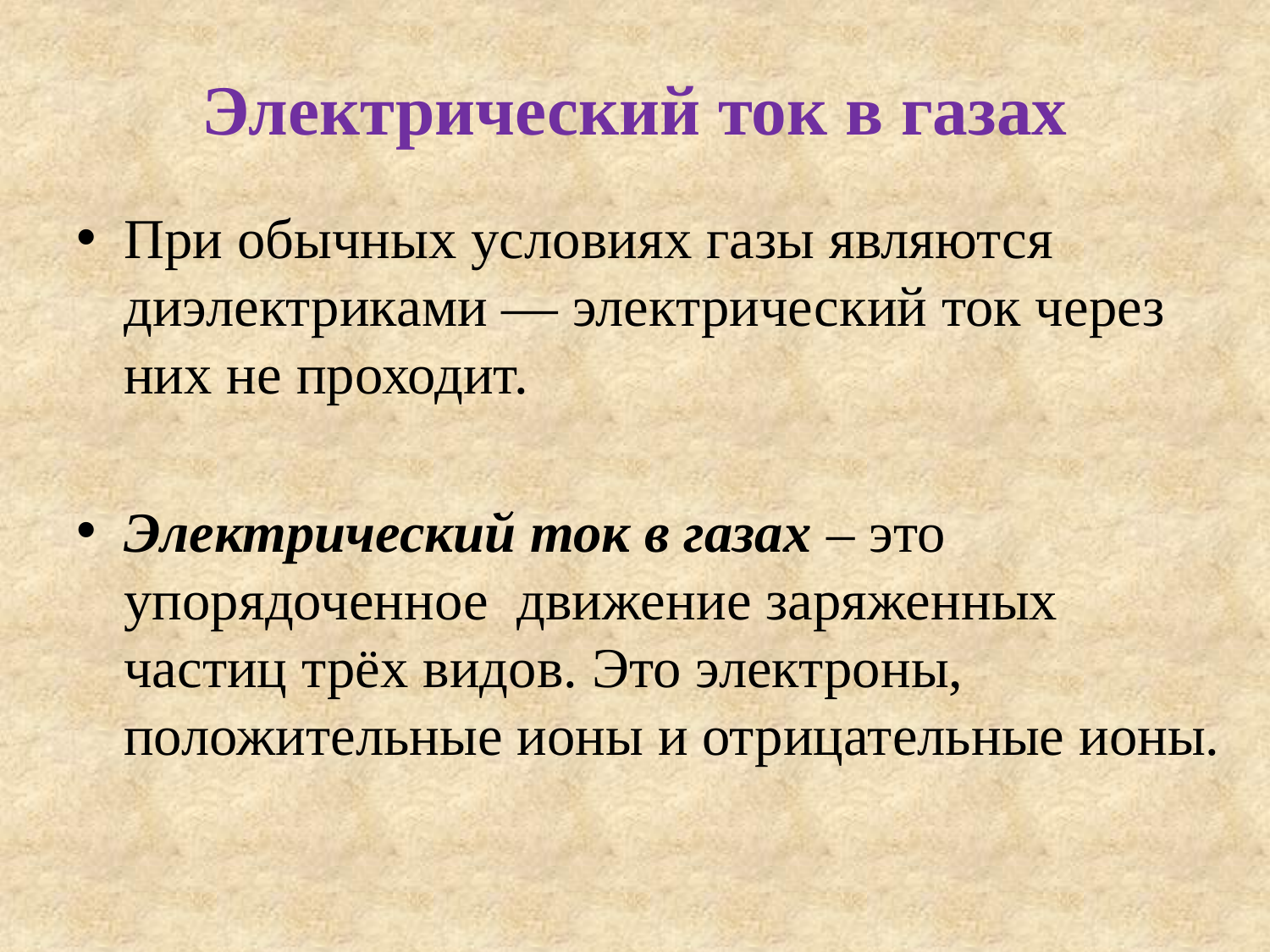

# Электрический ток в газах
При обычных условиях газы являются диэлектриками — электрический ток через них не проходит.

Электрический ток в газах – это упорядоченное  движение заряженных частиц трёх видов. Это электроны, положительные ионы и отрицательные ионы.